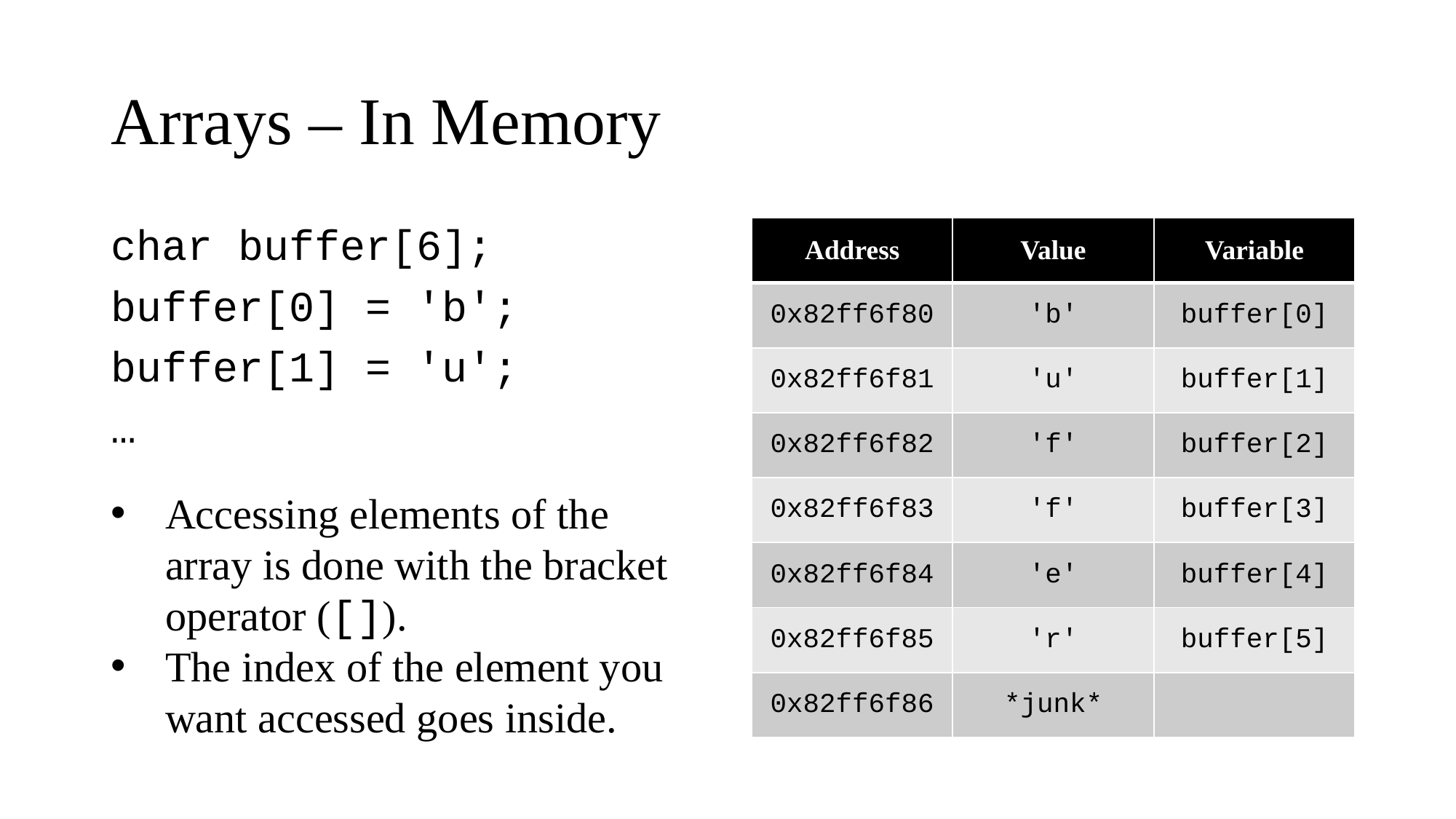

# Arrays – In Memory
| Address | Value | Variable |
| --- | --- | --- |
| 0x82ff6f80 | 'b' | buffer[0] |
| 0x82ff6f81 | 'u' | buffer[1] |
| 0x82ff6f82 | 'f' | buffer[2] |
| 0x82ff6f83 | 'f' | buffer[3] |
| 0x82ff6f84 | 'e' | buffer[4] |
| 0x82ff6f85 | 'r' | buffer[5] |
| 0x82ff6f86 | \*junk\* |  |
char buffer[6];
buffer[0] = 'b';
buffer[1] = 'u';
…
Accessing elements of the array is done with the bracket operator ([]).
The index of the element you want accessed goes inside.